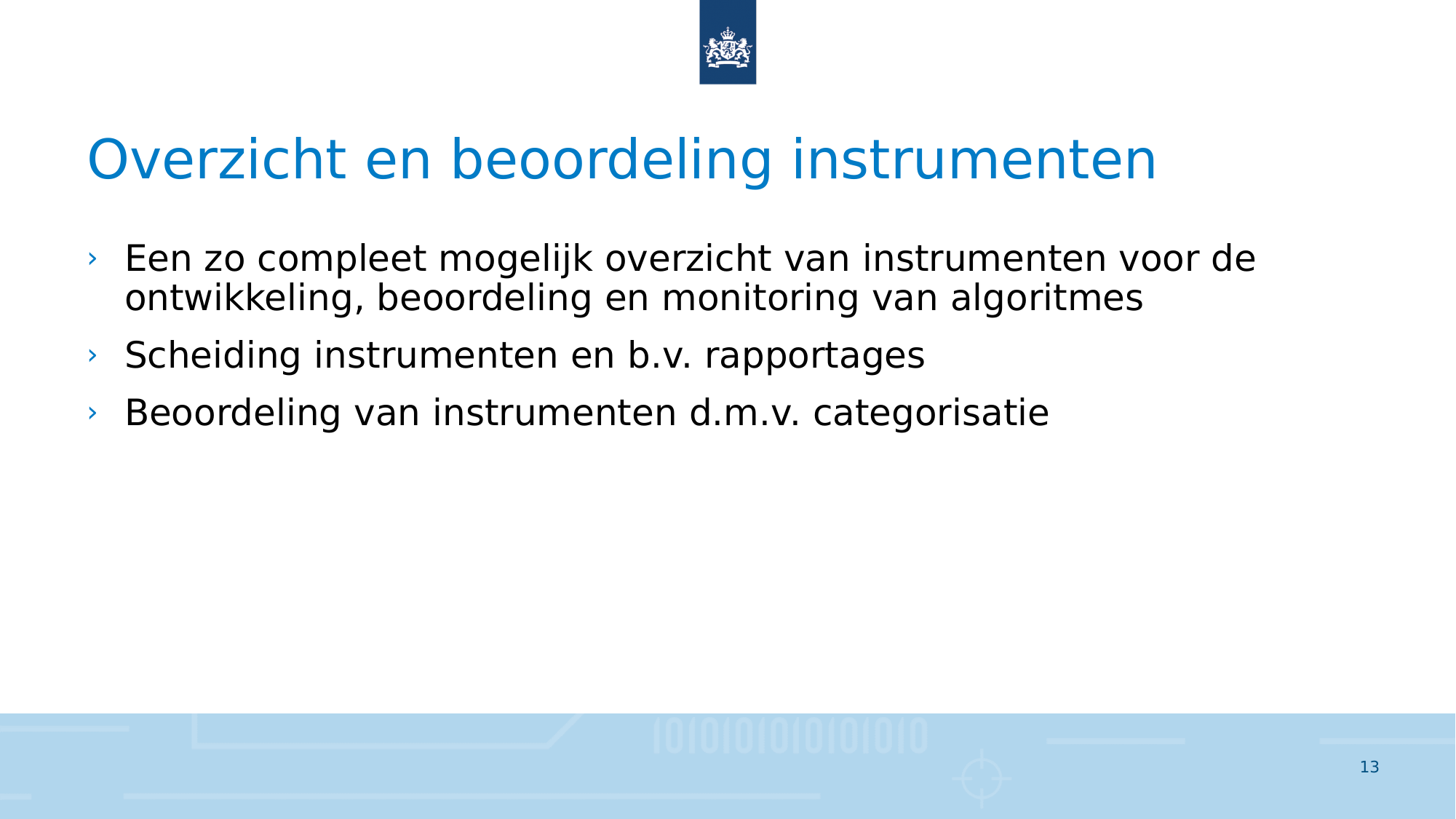

# Overzicht en beoordeling instrumenten
Een zo compleet mogelijk overzicht van instrumenten voor de ontwikkeling, beoordeling en monitoring van algoritmes
Scheiding instrumenten en b.v. rapportages
Beoordeling van instrumenten d.m.v. categorisatie

13